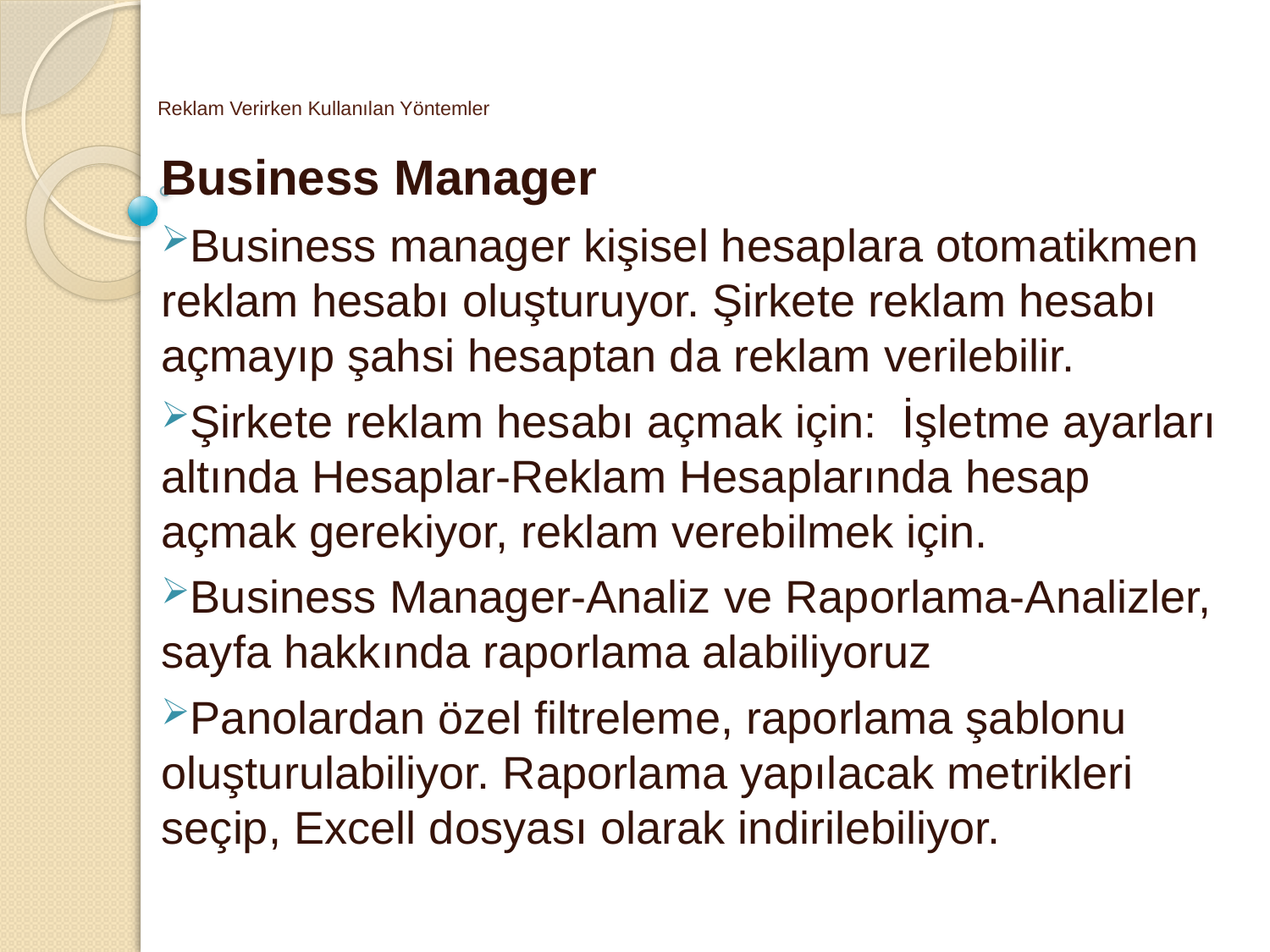

# Reklam Verirken Kullanılan Yöntemler
Business Manager
Business manager kişisel hesaplara otomatikmen reklam hesabı oluşturuyor. Şirkete reklam hesabı açmayıp şahsi hesaptan da reklam verilebilir.
Şirkete reklam hesabı açmak için:  İşletme ayarları altında Hesaplar-Reklam Hesaplarında hesap açmak gerekiyor, reklam verebilmek için.
Business Manager-Analiz ve Raporlama-Analizler, sayfa hakkında raporlama alabiliyoruz
Panolardan özel filtreleme, raporlama şablonu oluşturulabiliyor. Raporlama yapılacak metrikleri seçip, Excell dosyası olarak indirilebiliyor.